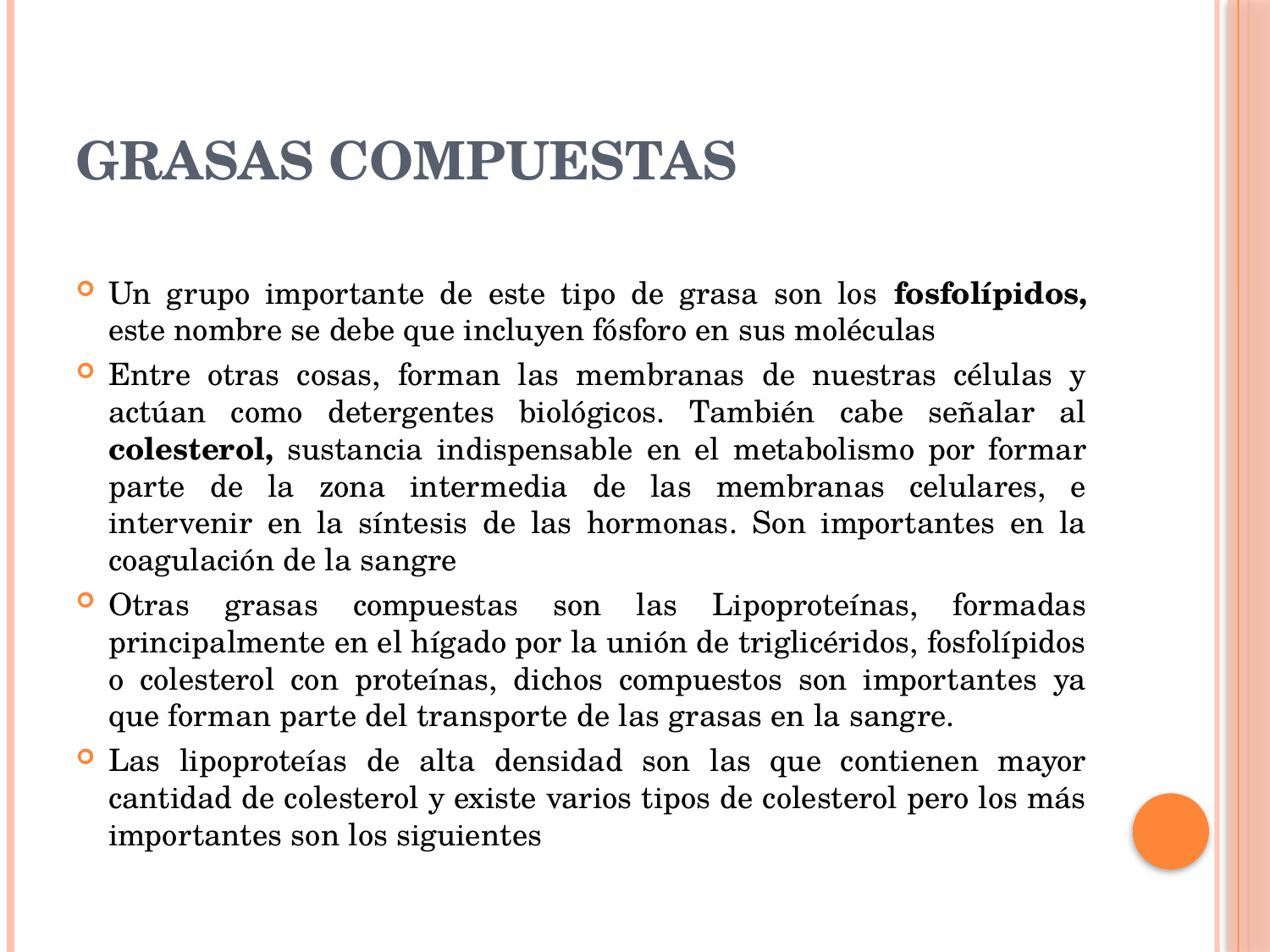

# GRASAS COMPUESTAS

Un grupo importante de este tipo de grasa son los fosfolípidos, este nombre se debe que incluyen fósforo en sus moléculas
Entre otras cosas, forman las membranas de nuestras células y actúan como detergentes biológicos. También cabe señalar al colesterol, sustancia indispensable en el metabolismo por formar parte de la zona intermedia de las membranas celulares, e intervenir en la síntesis de las hormonas. Son importantes en la coagulación de la sangre
Otras grasas compuestas son las Lipoproteínas, formadas principalmente en el hígado por la unión de triglicéridos, fosfolípidos o colesterol con proteínas, dichos compuestos son importantes ya que forman parte del transporte de las grasas en la sangre.
Las lipoproteías de alta densidad son las que contienen mayor cantidad de colesterol y existe varios tipos de colesterol pero los más importantes son los siguientes